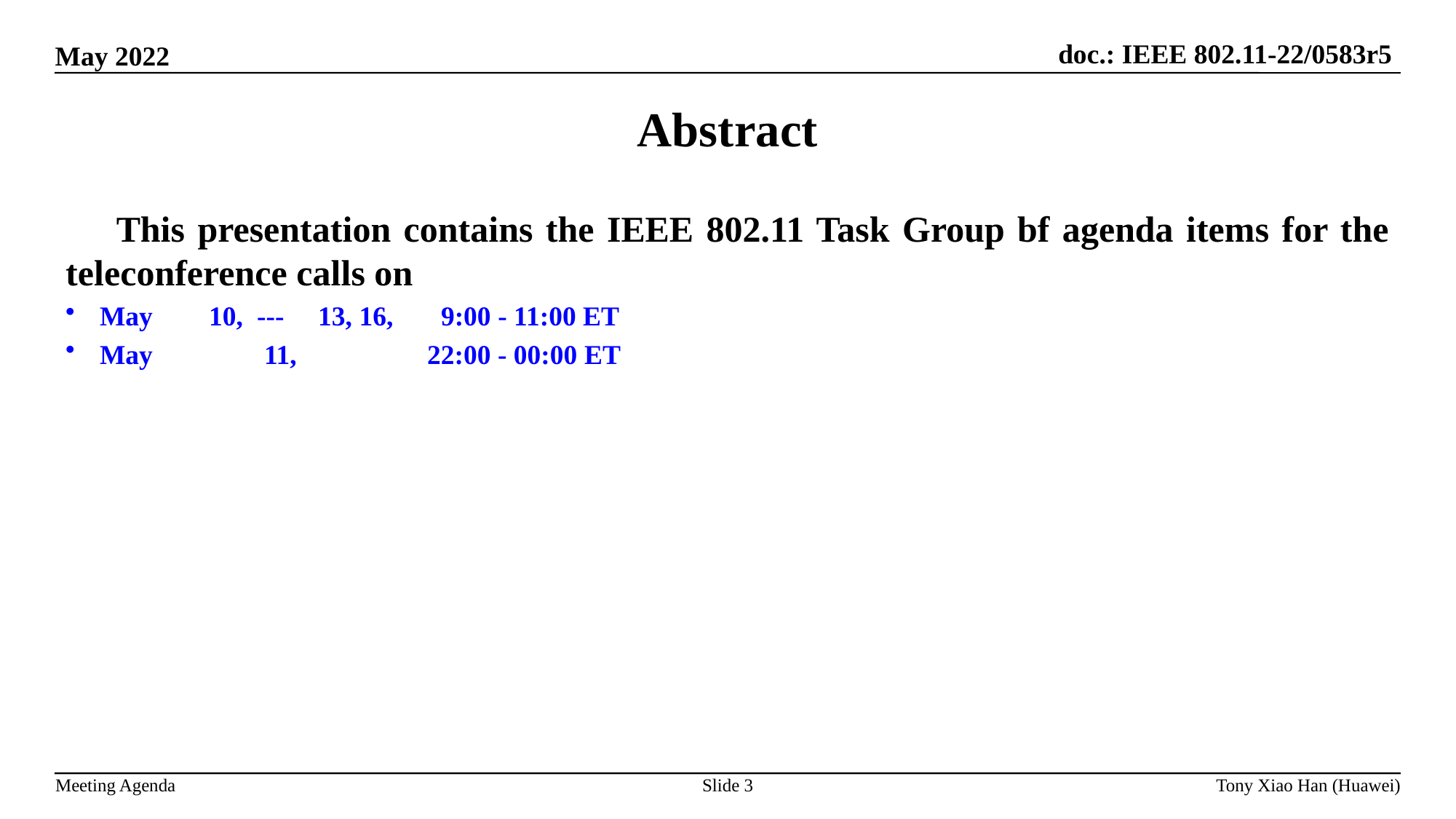

Abstract
    This presentation contains the IEEE 802.11 Task Group bf agenda items for the teleconference calls on
May	10,  --- 	13, 16,	  9:00 - 11:00 ET
May	        11, 		22:00 - 00:00 ET